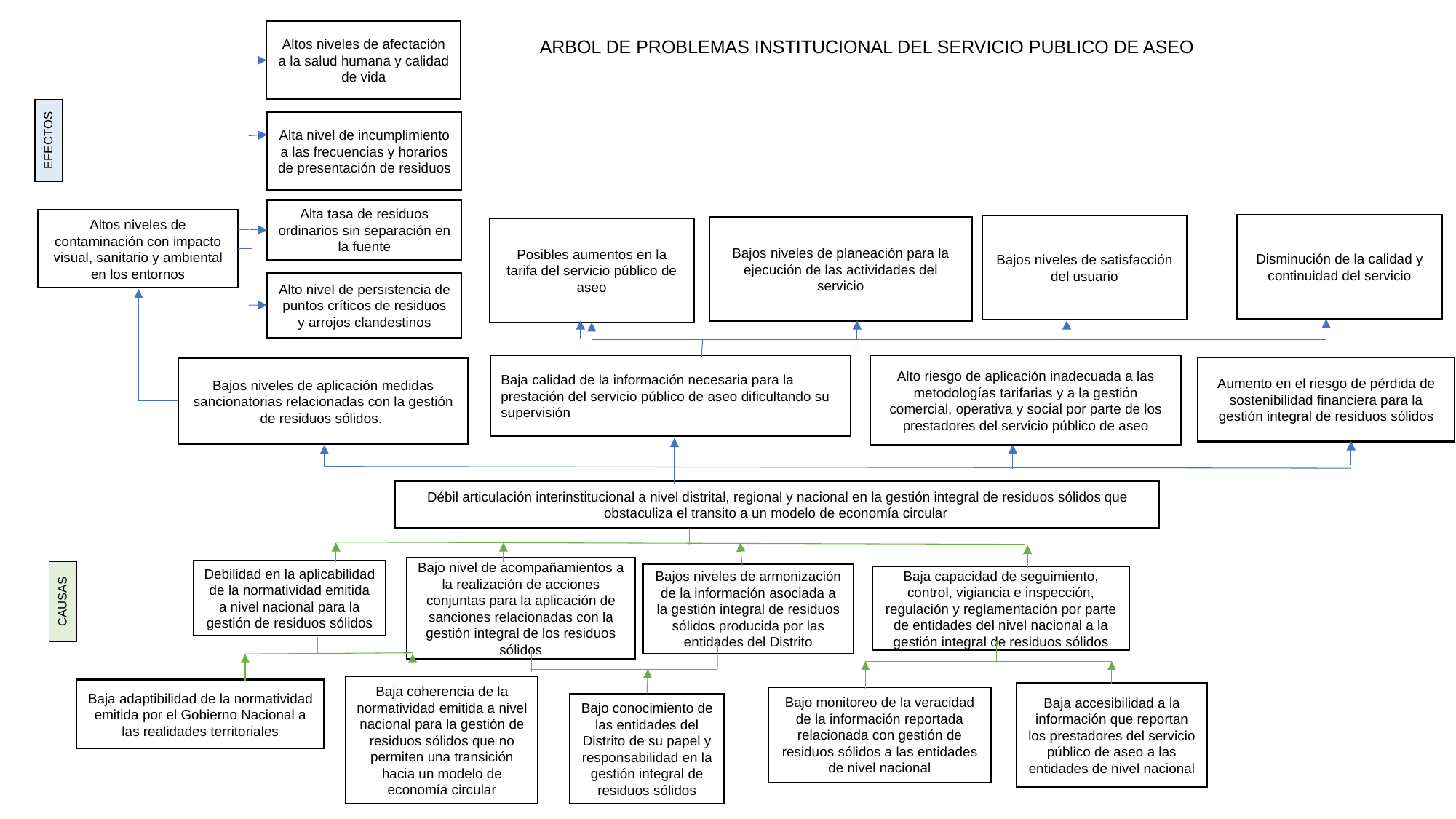

Altos niveles de afectación a la salud humana y calidad de vida
ARBOL DE PROBLEMAS INSTITUCIONAL DEL SERVICIO PUBLICO DE ASEO
Alta nivel de incumplimiento a las frecuencias y horarios de presentación de residuos
EFECTOS
Alta tasa de residuos ordinarios sin separación en la fuente
Altos niveles de contaminación con impacto visual, sanitario y ambiental en los entornos
Disminución de la calidad y continuidad del servicio
Bajos niveles de satisfacción del usuario
Bajos niveles de planeación para la ejecución de las actividades del servicio
Posibles aumentos en la tarifa del servicio público de aseo
Alto nivel de persistencia de puntos críticos de residuos y arrojos clandestinos
Alto riesgo de aplicación inadecuada a las metodologías tarifarias y a la gestión comercial, operativa y social por parte de los prestadores del servicio público de aseo
Baja calidad de la información necesaria para la prestación del servicio público de aseo dificultando su supervisión
Aumento en el riesgo de pérdida de sostenibilidad financiera para la gestión integral de residuos sólidos
Bajos niveles de aplicación medidas sancionatorias relacionadas con la gestión de residuos sólidos.
Débil articulación interinstitucional a nivel distrital, regional y nacional en la gestión integral de residuos sólidos que obstaculiza el transito a un modelo de economía circular
Bajo nivel de acompañamientos a la realización de acciones conjuntas para la aplicación de sanciones relacionadas con la gestión integral de los residuos sólidos
Debilidad en la aplicabilidad de la normatividad emitida a nivel nacional para la gestión de residuos sólidos
Bajos niveles de armonización de la información asociada a la gestión integral de residuos sólidos producida por las entidades del Distrito
Baja capacidad de seguimiento, control, vigiancia e inspección, regulación y reglamentación por parte de entidades del nivel nacional a la gestión integral de residuos sólidos
CAUSAS

Baja coherencia de la normatividad emitida a nivel nacional para la gestión de residuos sólidos que no permiten una transición hacia un modelo de economía circular
Baja adaptibilidad de la normatividad emitida por el Gobierno Nacional a las realidades territoriales
Baja accesibilidad a la información que reportan los prestadores del servicio público de aseo a las entidades de nivel nacional
Bajo monitoreo de la veracidad de la información reportada relacionada con gestión de residuos sólidos a las entidades de nivel nacional
Bajo conocimiento de las entidades del Distrito de su papel y responsabilidad en la gestión integral de residuos sólidos